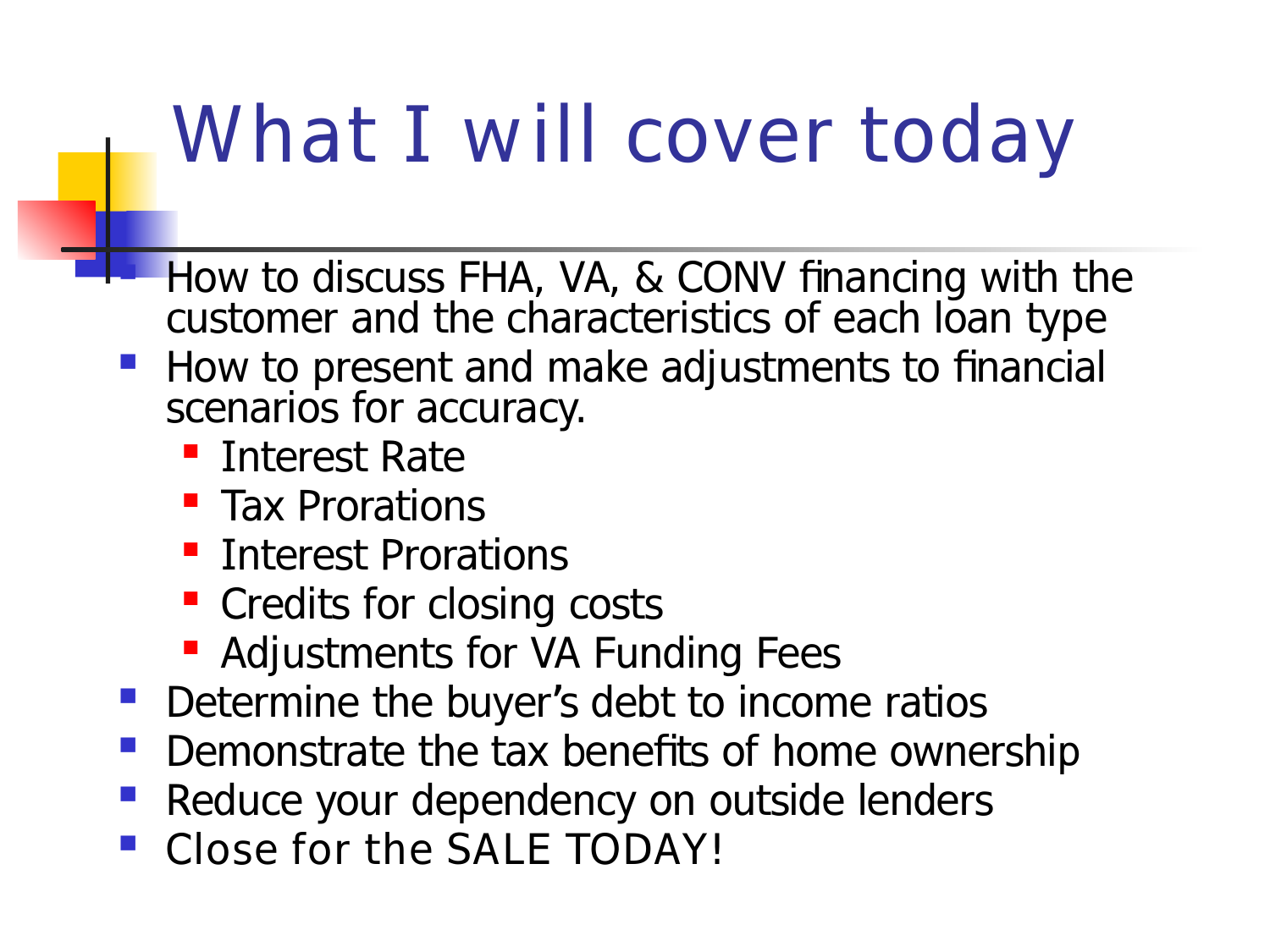

What I will cover today
How to discuss FHA, VA, & CONV financing with the customer and the characteristics of each loan type
How to present and make adjustments to financial scenarios for accuracy.
Interest Rate
Tax Prorations
Interest Prorations
Credits for closing costs
Adjustments for VA Funding Fees
Determine the buyer’s debt to income ratios
Demonstrate the tax benefits of home ownership
Reduce your dependency on outside lenders
Close for the SALE TODAY!